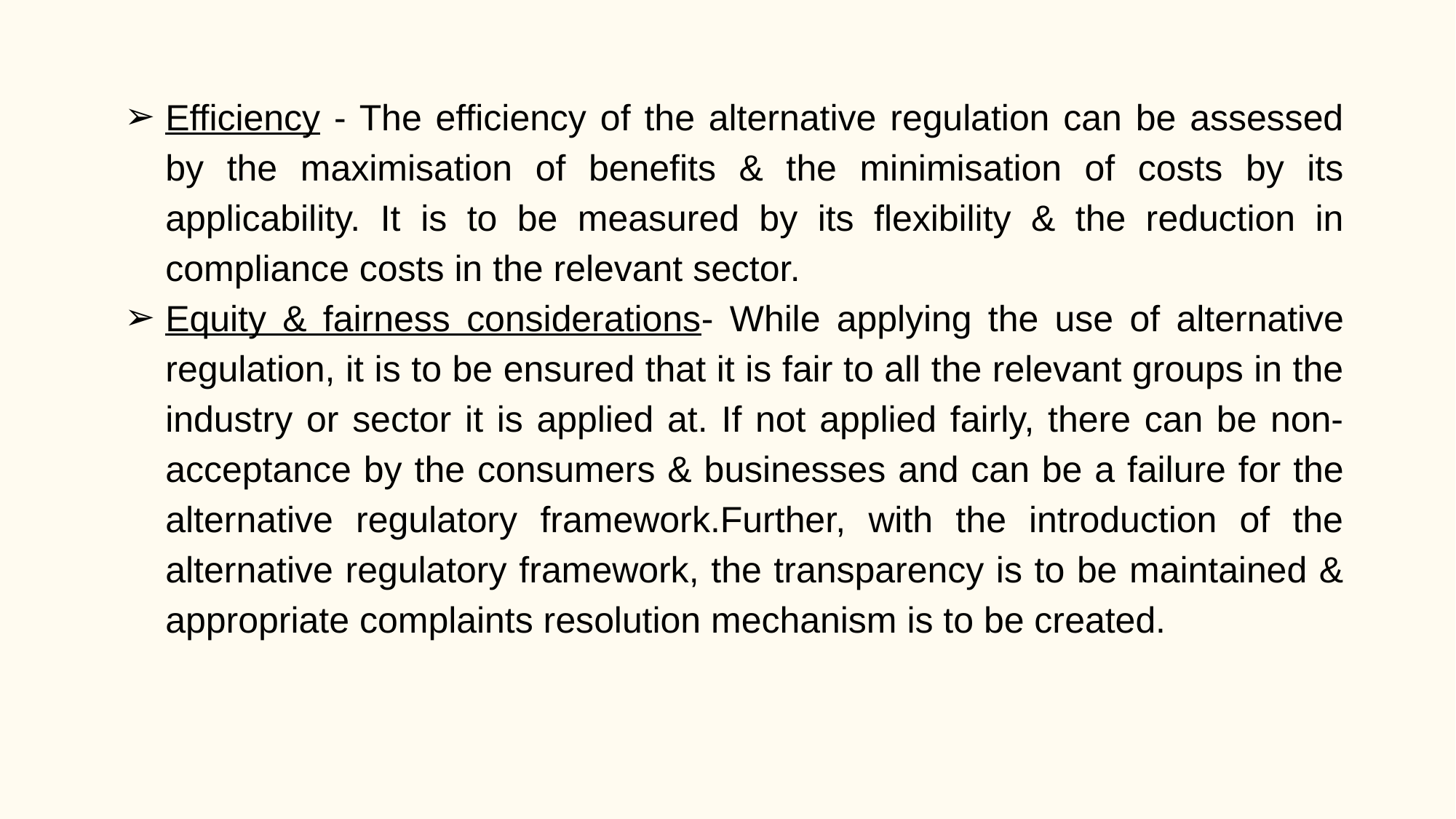

Efficiency - The efficiency of the alternative regulation can be assessed by the maximisation of benefits & the minimisation of costs by its applicability. It is to be measured by its flexibility & the reduction in compliance costs in the relevant sector.
Equity & fairness considerations- While applying the use of alternative regulation, it is to be ensured that it is fair to all the relevant groups in the industry or sector it is applied at. If not applied fairly, there can be non-acceptance by the consumers & businesses and can be a failure for the alternative regulatory framework.Further, with the introduction of the alternative regulatory framework, the transparency is to be maintained & appropriate complaints resolution mechanism is to be created.